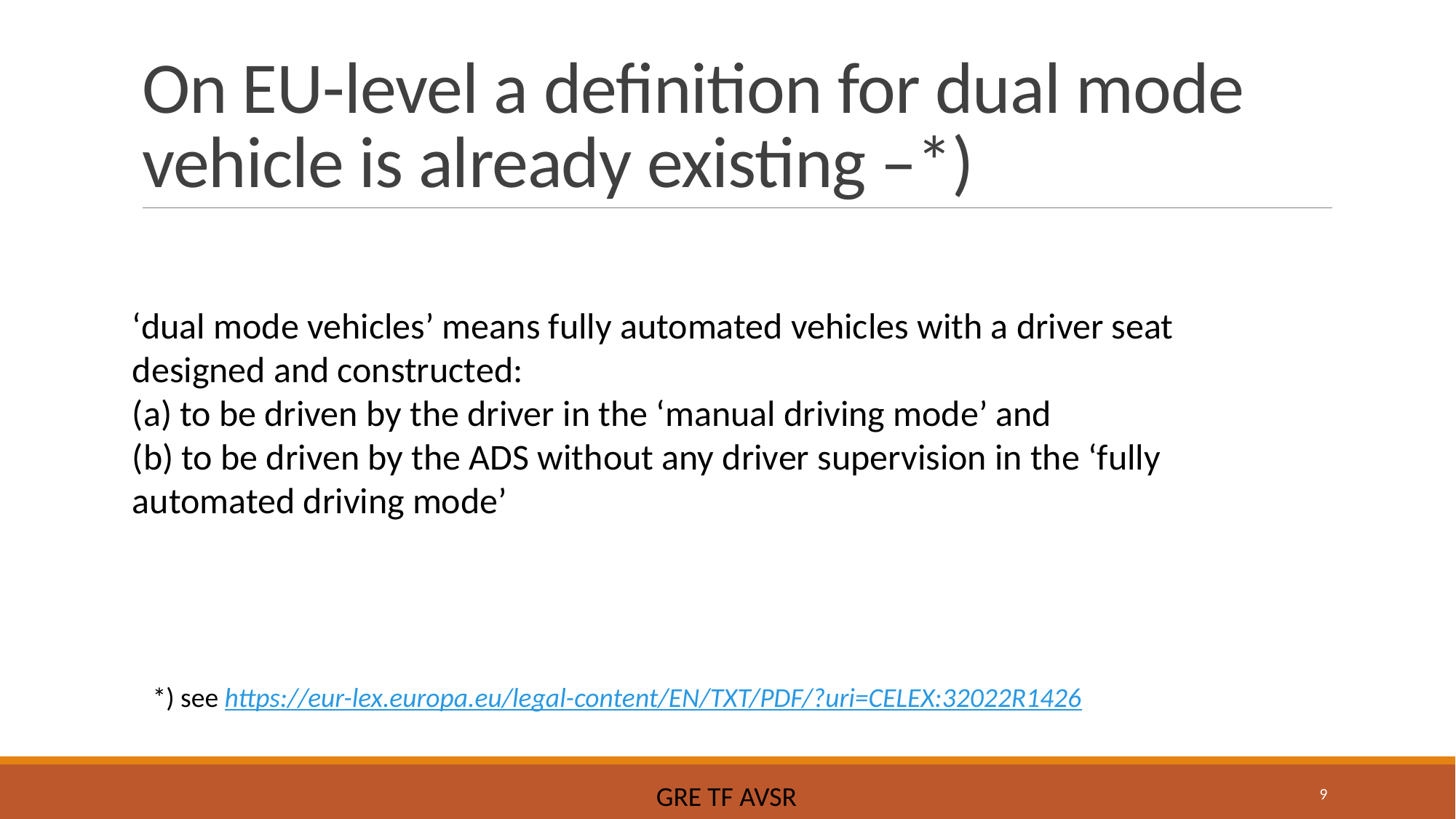

# On EU-level a definition for dual mode vehicle is already existing –*)

‘dual mode vehicles’ means fully automated vehicles with a driver seat designed and constructed:
(a) to be driven by the driver in the ‘manual driving mode’ and
(b) to be driven by the ADS without any driver supervision in the ‘fully automated driving mode’

*) see https://eur-lex.europa.eu/legal-content/EN/TXT/PDF/?uri=CELEX:32022R1426

9